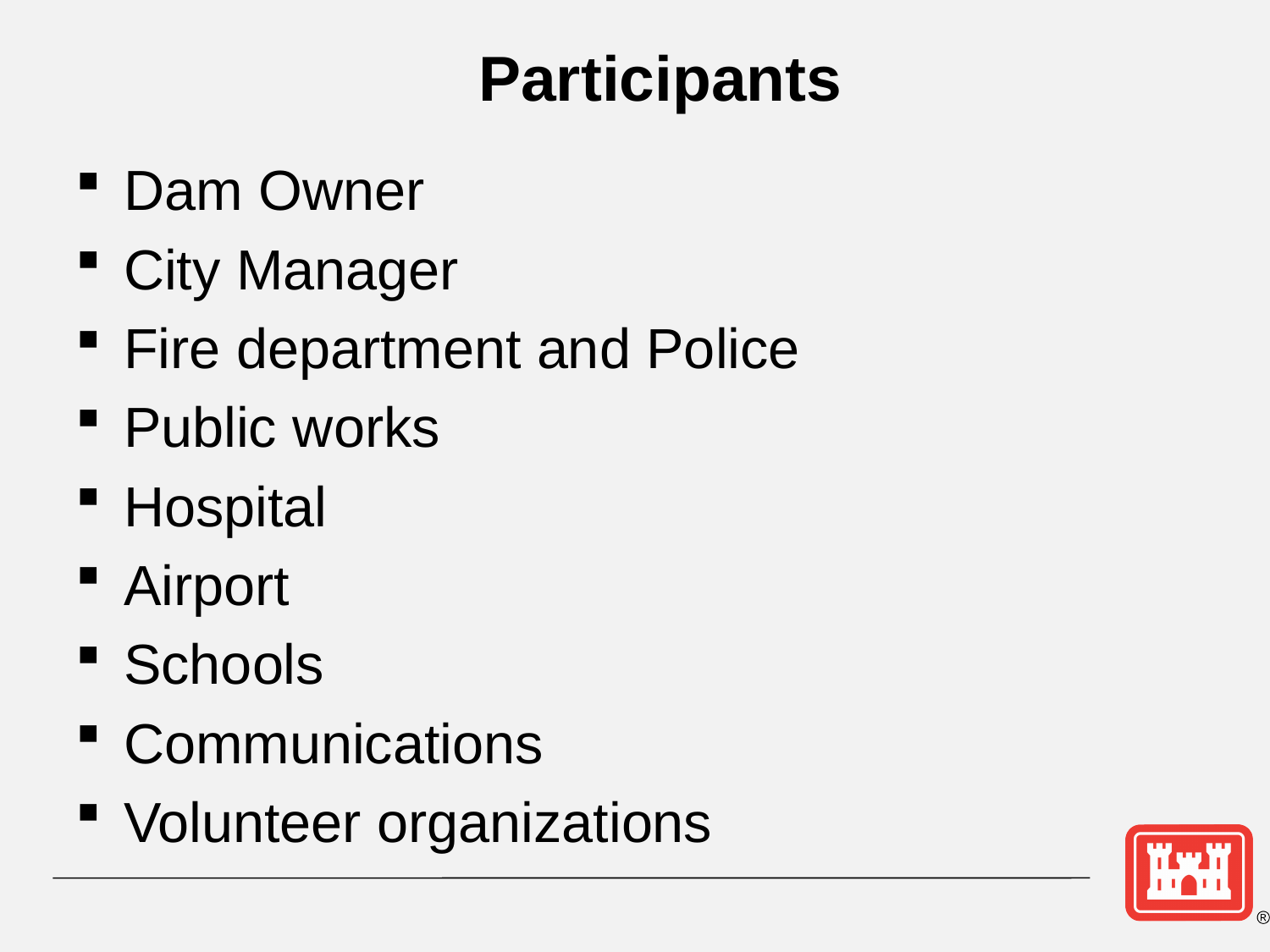

Participants
Dam Owner
City Manager
Fire department and Police
Public works
Hospital
Airport
Schools
Communications
Volunteer organizations